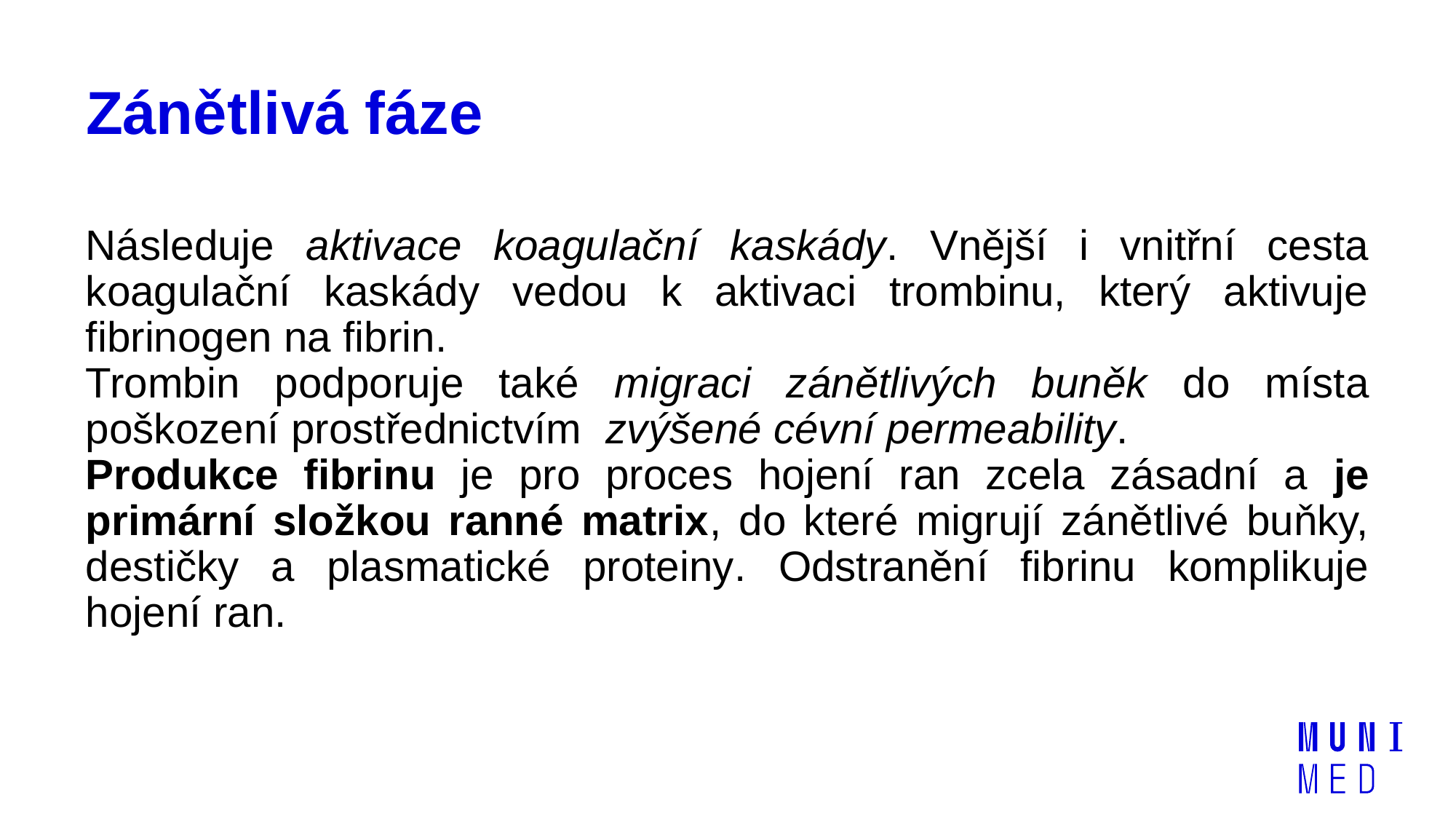

# Zánětlivá fáze
Následuje aktivace koagulační kaskády. Vnější i vnitřní cesta koagulační kaskády vedou k aktivaci trombinu, který aktivuje fibrinogen na fibrin.
Trombin podporuje také migraci zánětlivých buněk do místa poškození prostřednictvím  zvýšené cévní permeability.
Produkce fibrinu je pro proces hojení ran zcela zásadní a je primární složkou ranné matrix, do které migrují zánětlivé buňky, destičky a plasmatické proteiny. Odstranění fibrinu komplikuje hojení ran.